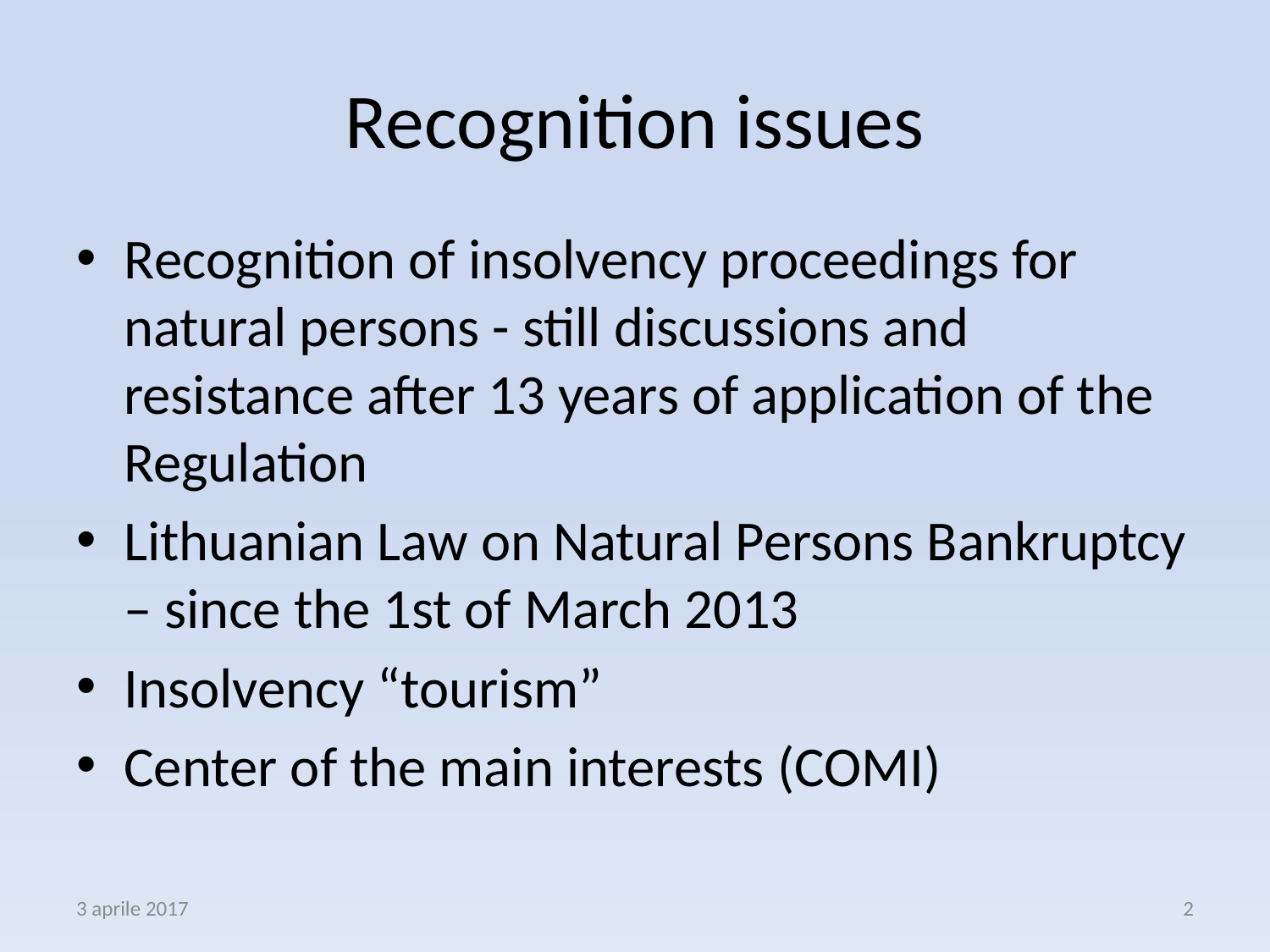

# Recognition issues
Recognition of insolvency proceedings for natural persons - still discussions and resistance after 13 years of application of the Regulation
Lithuanian Law on Natural Persons Bankruptcy – since the 1st of March 2013
Insolvency “tourism”
Center of the main interests (COMI)

3 aprile 2017
2